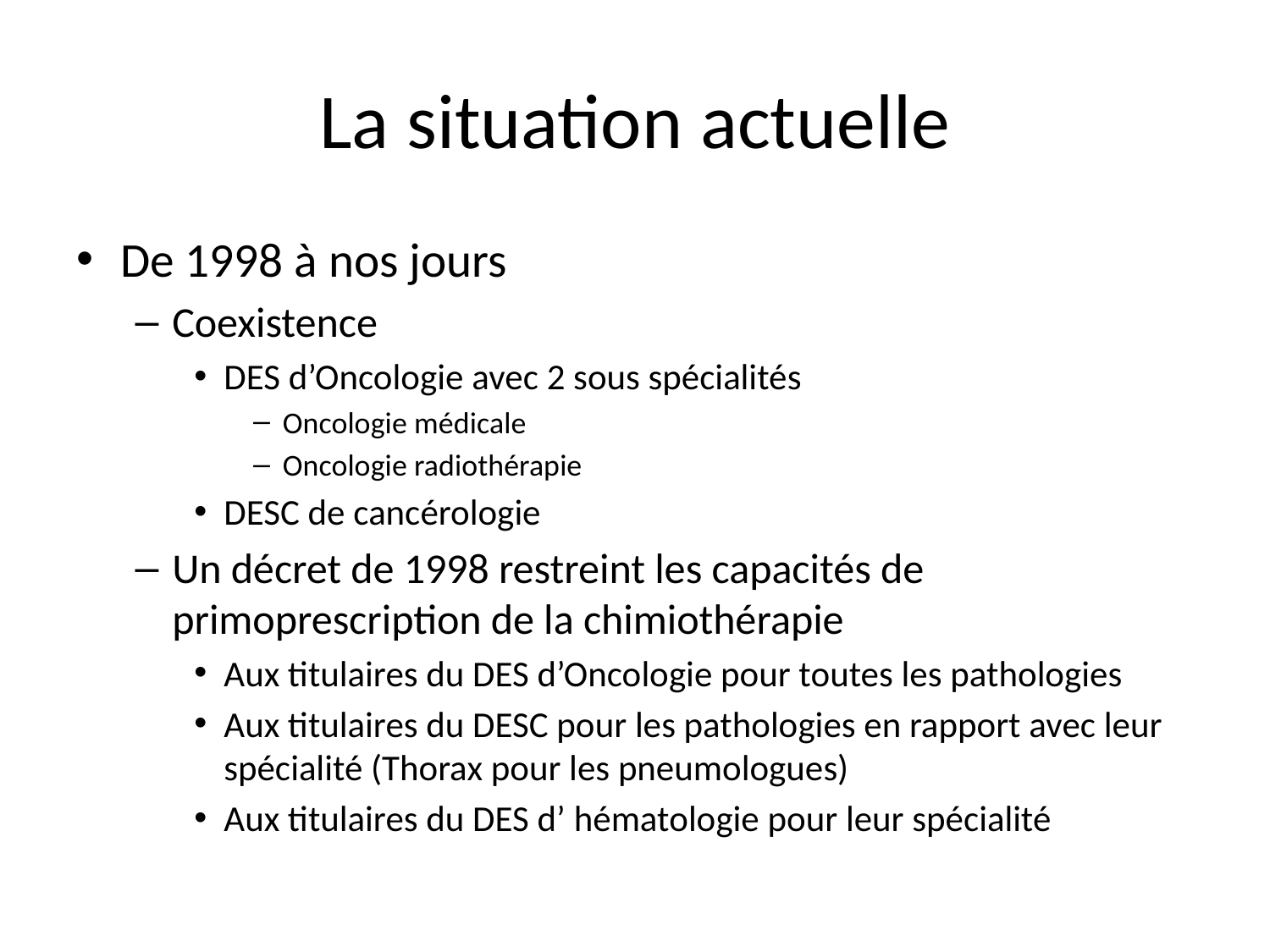

# La situation actuelle
De 1998 à nos jours
Coexistence
DES d’Oncologie avec 2 sous spécialités
Oncologie médicale
Oncologie radiothérapie
DESC de cancérologie
Un décret de 1998 restreint les capacités de primoprescription de la chimiothérapie
Aux titulaires du DES d’Oncologie pour toutes les pathologies
Aux titulaires du DESC pour les pathologies en rapport avec leur spécialité (Thorax pour les pneumologues)
Aux titulaires du DES d’ hématologie pour leur spécialité